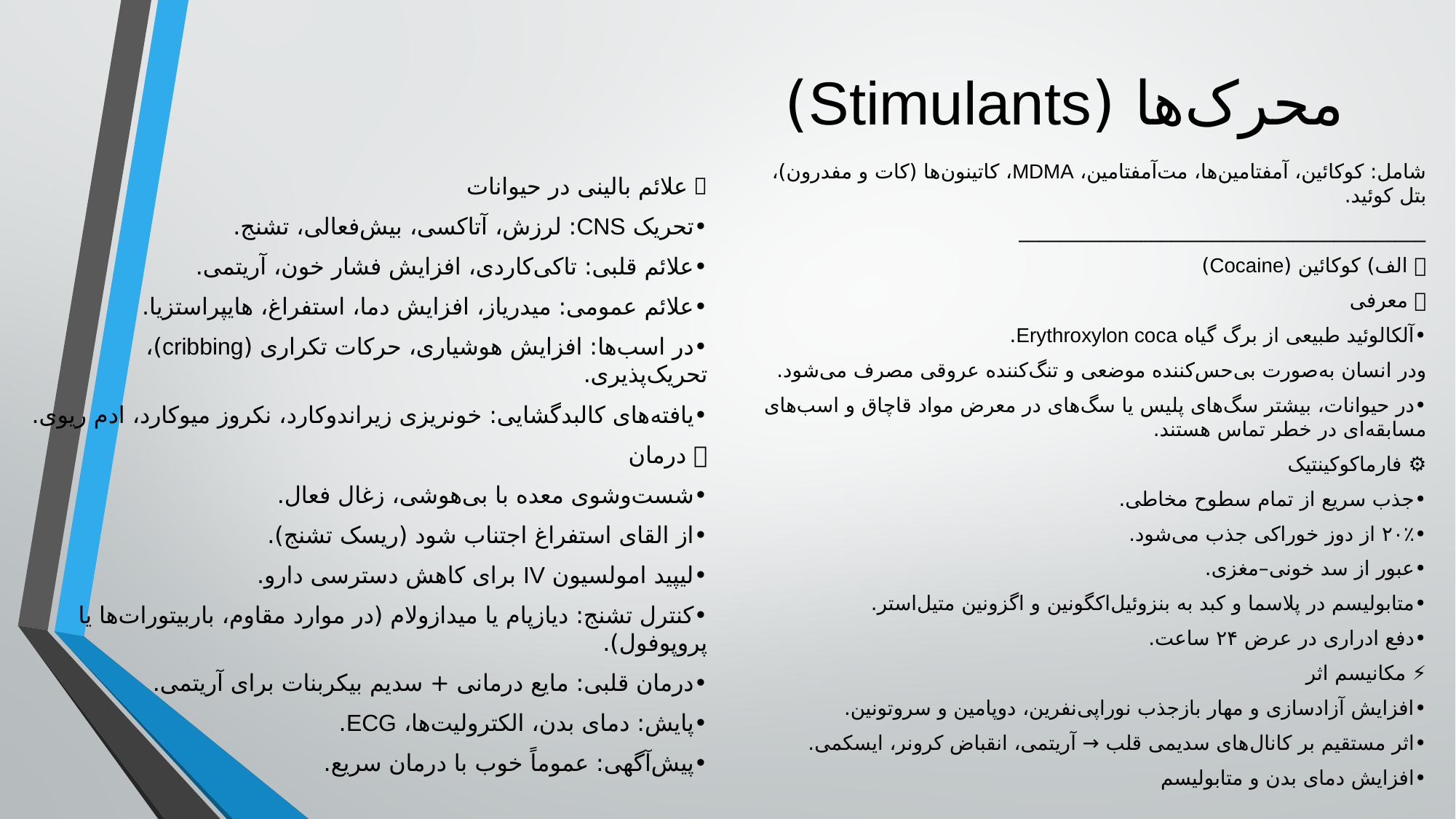

# محرک‌ها (Stimulants)
🚨 علائم بالینی در حیوانات
•	تحریک CNS: لرزش، آتاکسی، بیش‌فعالی، تشنج.
•	علائم قلبی: تاکی‌کاردی، افزایش فشار خون، آریتمی.
•	علائم عمومی: میدریاز، افزایش دما، استفراغ، هایپراستزیا.
•	در اسب‌ها: افزایش هوشیاری، حرکات تکراری (cribbing)، تحریک‌پذیری.
•	یافته‌های کالبدگشایی: خونریزی زیراندوکارد، نکروز میوکارد، ادم ریوی.
💊 درمان
•	شست‌وشوی معده با بی‌هوشی، زغال فعال.
•	از القای استفراغ اجتناب شود (ریسک تشنج).
•	لیپید امولسیون IV برای کاهش دسترسی دارو.
•	کنترل تشنج: دیازپام یا میدازولام (در موارد مقاوم، باربیتورات‌ها یا پروپوفول).
•	درمان قلبی: مایع درمانی + سدیم بیکربنات برای آریتمی.
•	پایش: دمای بدن، الکترولیت‌ها، ECG.
•	پیش‌آگهی: عموماً خوب با درمان سریع.
شامل: کوکائین، آمفتامین‌ها، مت‌آمفتامین، MDMA، کاتینون‌ها (کات و مفدرون)، بتل کوئید.
________________________________________
🧩 الف) کوکائین (Cocaine)
💡 معرفی
•	آلکالوئید طبیعی از برگ گیاه Erythroxylon coca.
و	در انسان به‌صورت بی‌حس‌کننده موضعی و تنگ‌کننده عروقی مصرف می‌شود.
•	در حیوانات، بیشتر سگ‌های پلیس یا سگ‌های در معرض مواد قاچاق و اسب‌های مسابقه‌ای در خطر تماس هستند.
⚙️ فارماکوکینتیک
•	جذب سریع از تمام سطوح مخاطی.
•	۲۰٪ از دوز خوراکی جذب می‌شود.
•	عبور از سد خونی–مغزی.
•	متابولیسم در پلاسما و کبد به بنزوئیل‌اکگونین و اگزونین متیل‌استر.
•	دفع ادراری در عرض ۲۴ ساعت.
⚡ مکانیسم اثر
•	افزایش آزادسازی و مهار بازجذب نوراپی‌نفرین، دوپامین و سروتونین.
•	اثر مستقیم بر کانال‌های سدیمی قلب → آریتمی، انقباض کرونر، ایسکمی.
•	افزایش دمای بدن و متابولیسم